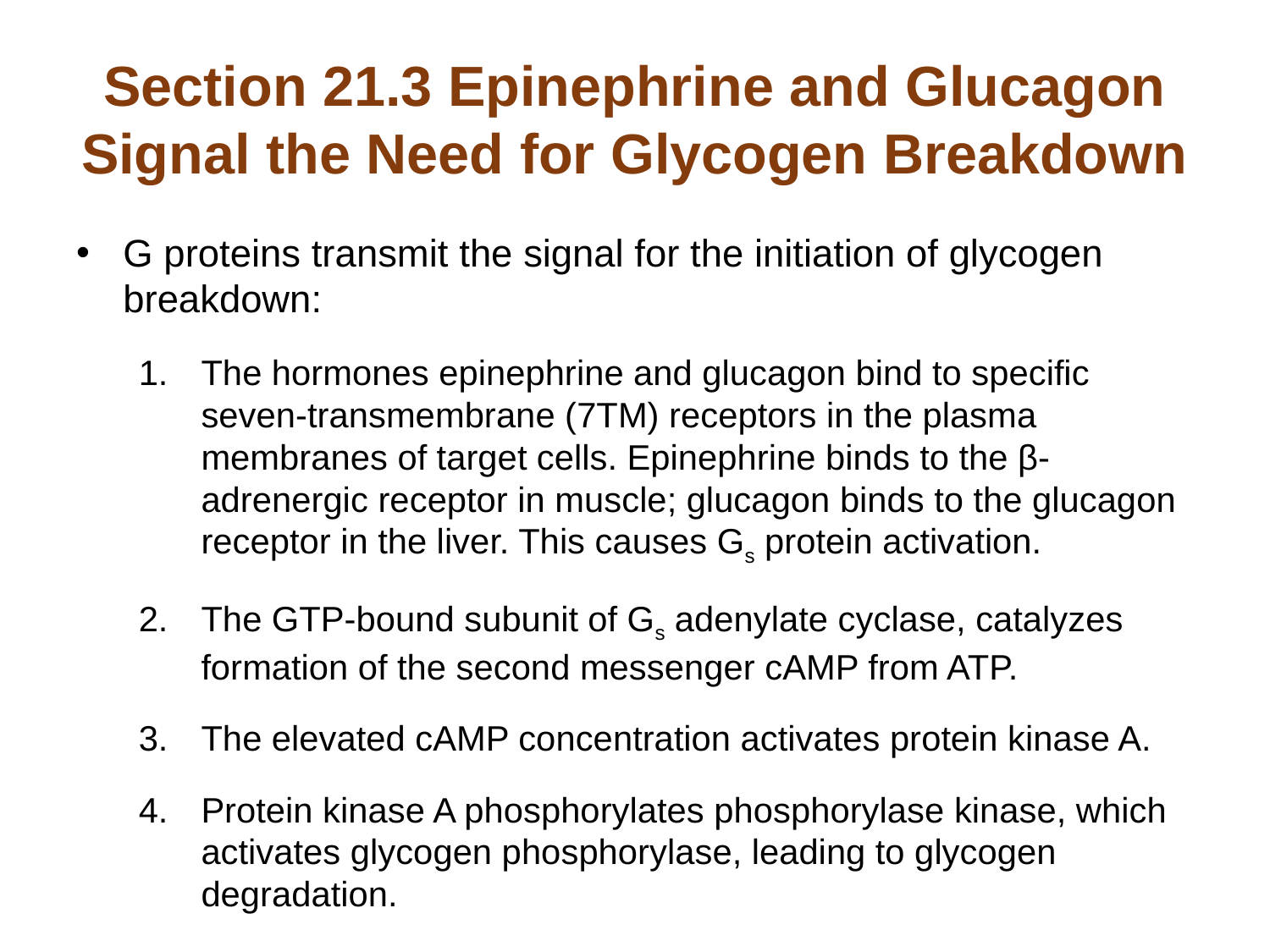

# Section 21.3 Epinephrine and Glucagon Signal the Need for Glycogen Breakdown
G proteins transmit the signal for the initiation of glycogen breakdown:
The hormones epinephrine and glucagon bind to specific seven-transmembrane (7TM) receptors in the plasma membranes of target cells. Epinephrine binds to the β-adrenergic receptor in muscle; glucagon binds to the glucagon receptor in the liver. This causes Gs protein activation.
The GTP-bound subunit of Gs adenylate cyclase, catalyzes formation of the second messenger cAMP from ATP.
The elevated cAMP concentration activates protein kinase A.
Protein kinase A phosphorylates phosphorylase kinase, which activates glycogen phosphorylase, leading to glycogen degradation.